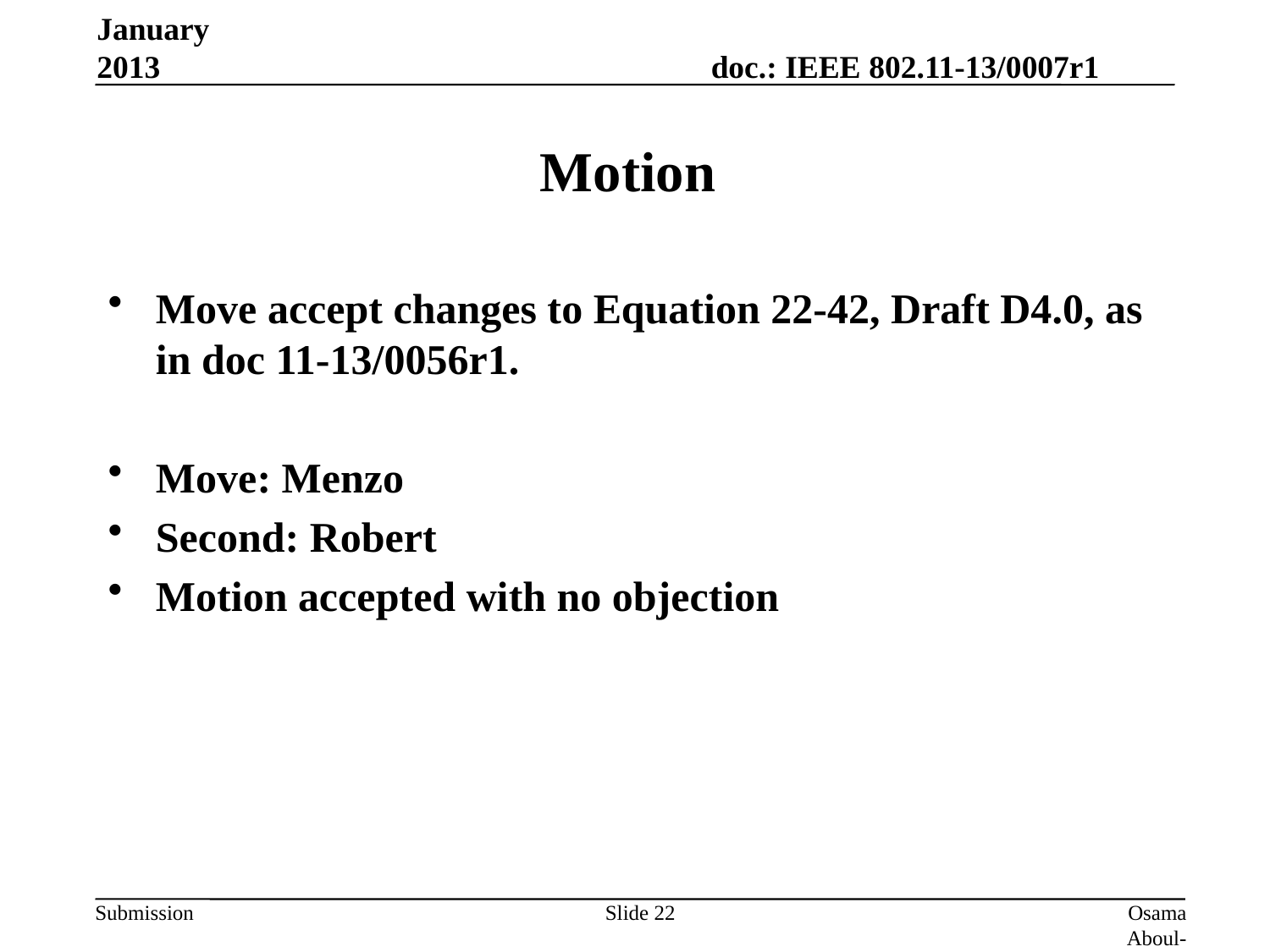

January 2013
# Motion
Move accept changes to Equation 22-42, Draft D4.0, as in doc 11-13/0056r1.

Move: Menzo
Second: Robert
Motion accepted with no objection

Slide 22
Osama Aboul-Magd (Huawei Technologies)